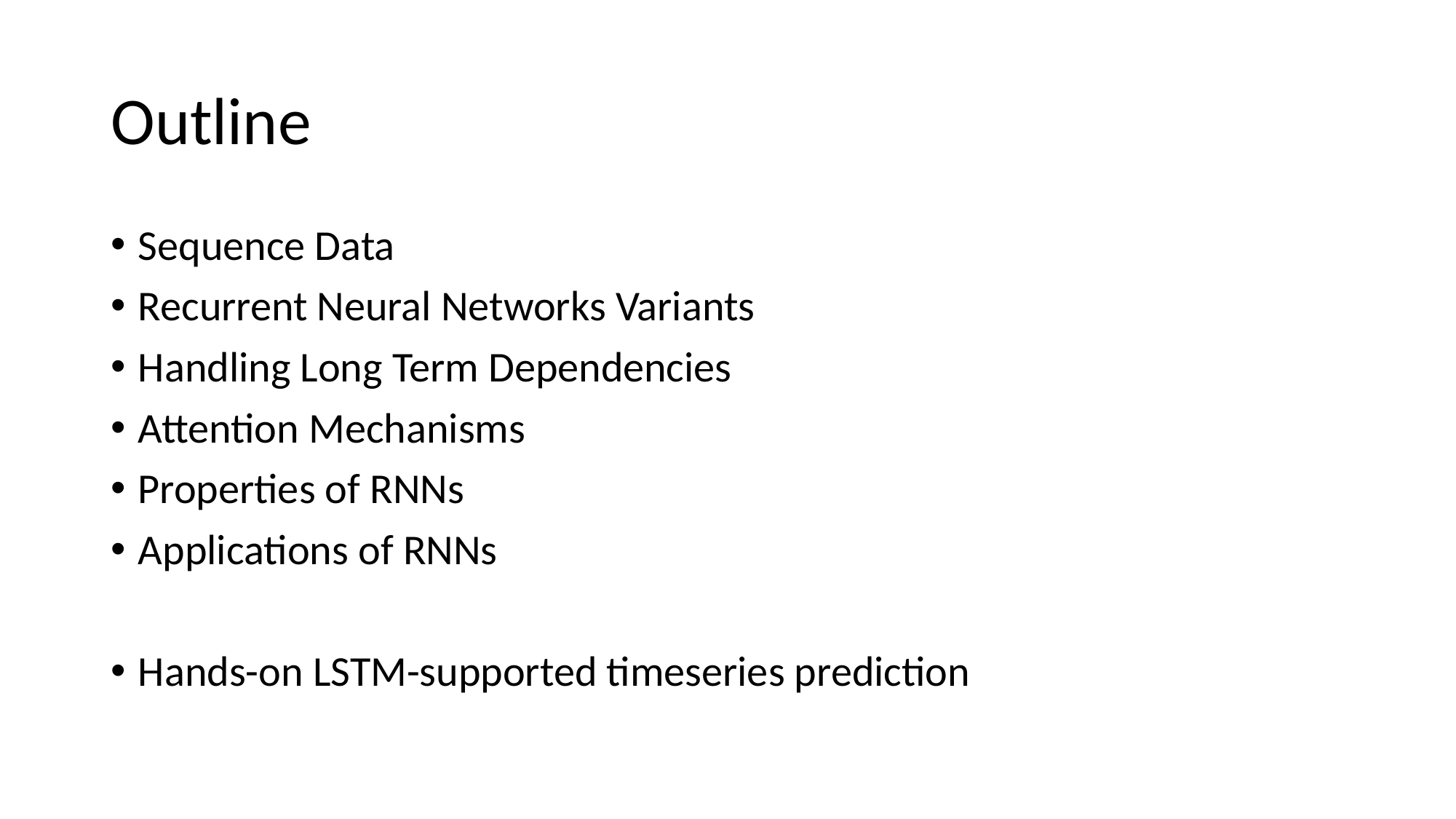

# Outline
Sequence Data
Recurrent Neural Networks Variants
Handling Long Term Dependencies
Attention Mechanisms
Properties of RNNs
Applications of RNNs

Hands-on LSTM-supported timeseries prediction